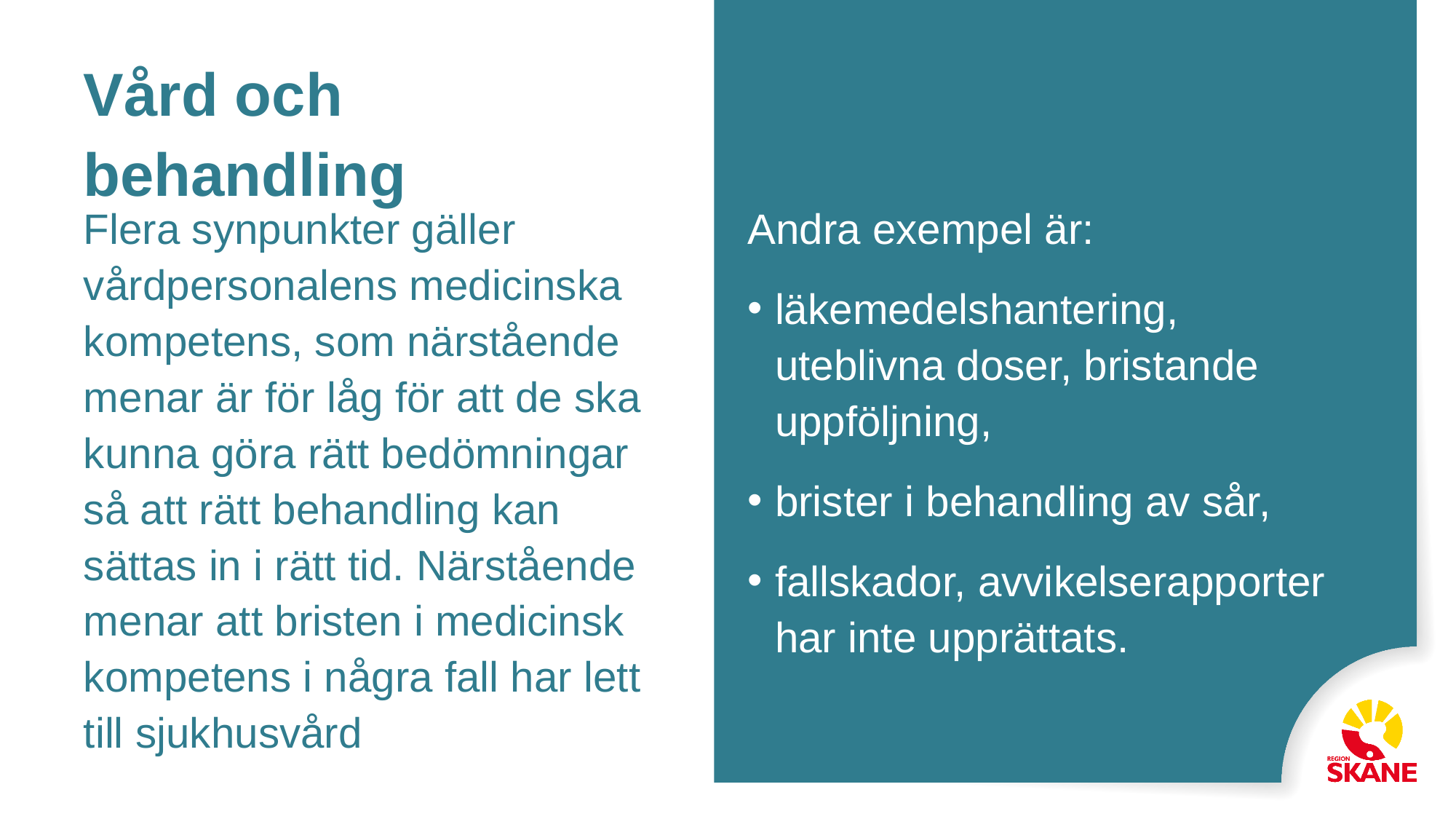

# Vård och behandling
Andra exempel är:
läkemedelshantering, uteblivna doser, bristande uppföljning,
brister i behandling av sår,
fallskador, avvikelserapporter har inte upprättats.
Flera synpunkter gäller vårdpersonalens medicinska kompetens, som närstående menar är för låg för att de ska kunna göra rätt bedömningar så att rätt behandling kan sättas in i rätt tid. Närstående menar att bristen i medicinsk kompetens i några fall har lett till sjukhusvård